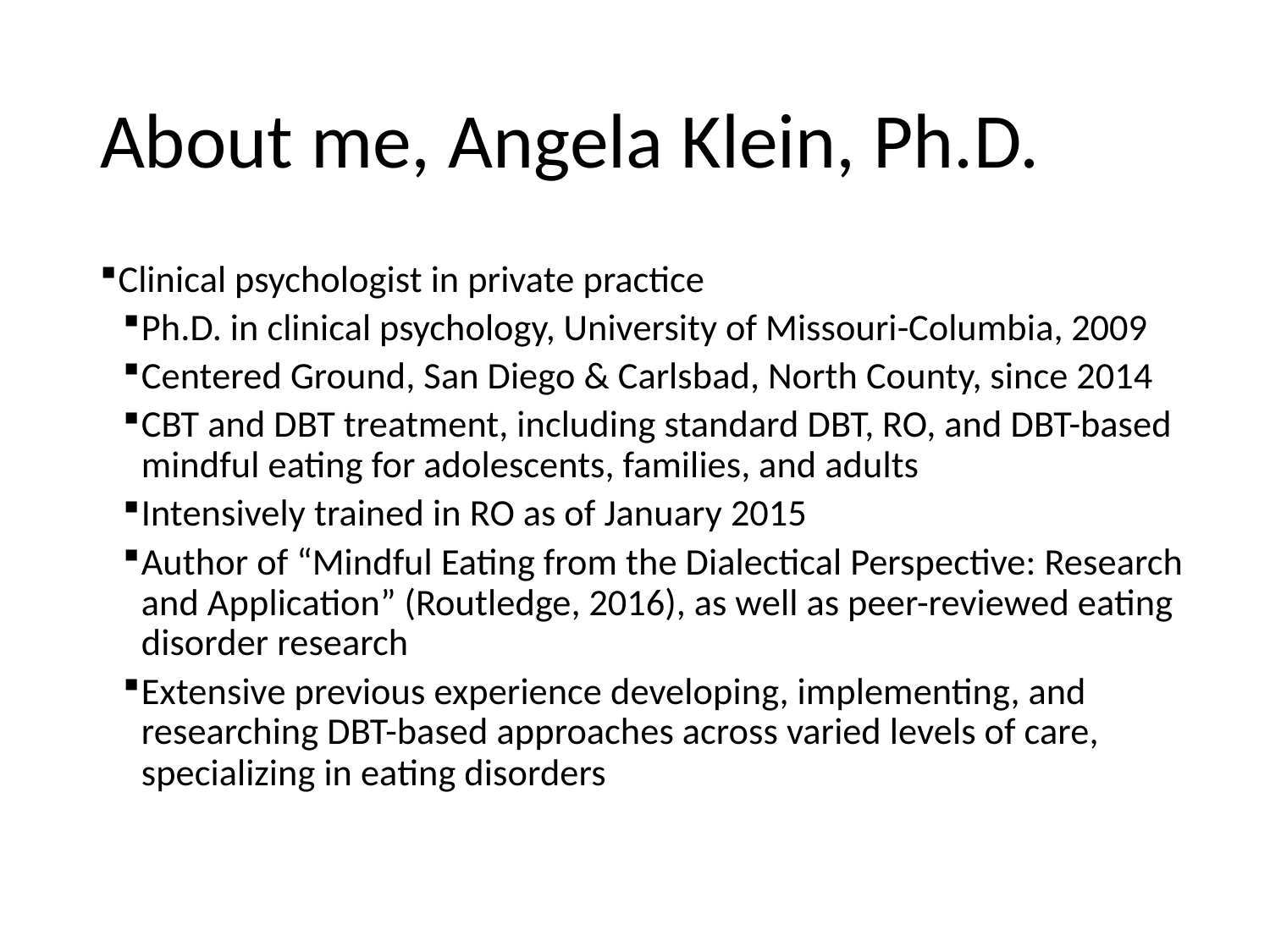

# About me, Angela Klein, Ph.D.
Clinical psychologist in private practice
Ph.D. in clinical psychology, University of Missouri-Columbia, 2009
Centered Ground, San Diego & Carlsbad, North County, since 2014
CBT and DBT treatment, including standard DBT, RO, and DBT-based mindful eating for adolescents, families, and adults
Intensively trained in RO as of January 2015
Author of “Mindful Eating from the Dialectical Perspective: Research and Application” (Routledge, 2016), as well as peer-reviewed eating disorder research
Extensive previous experience developing, implementing, and researching DBT-based approaches across varied levels of care, specializing in eating disorders